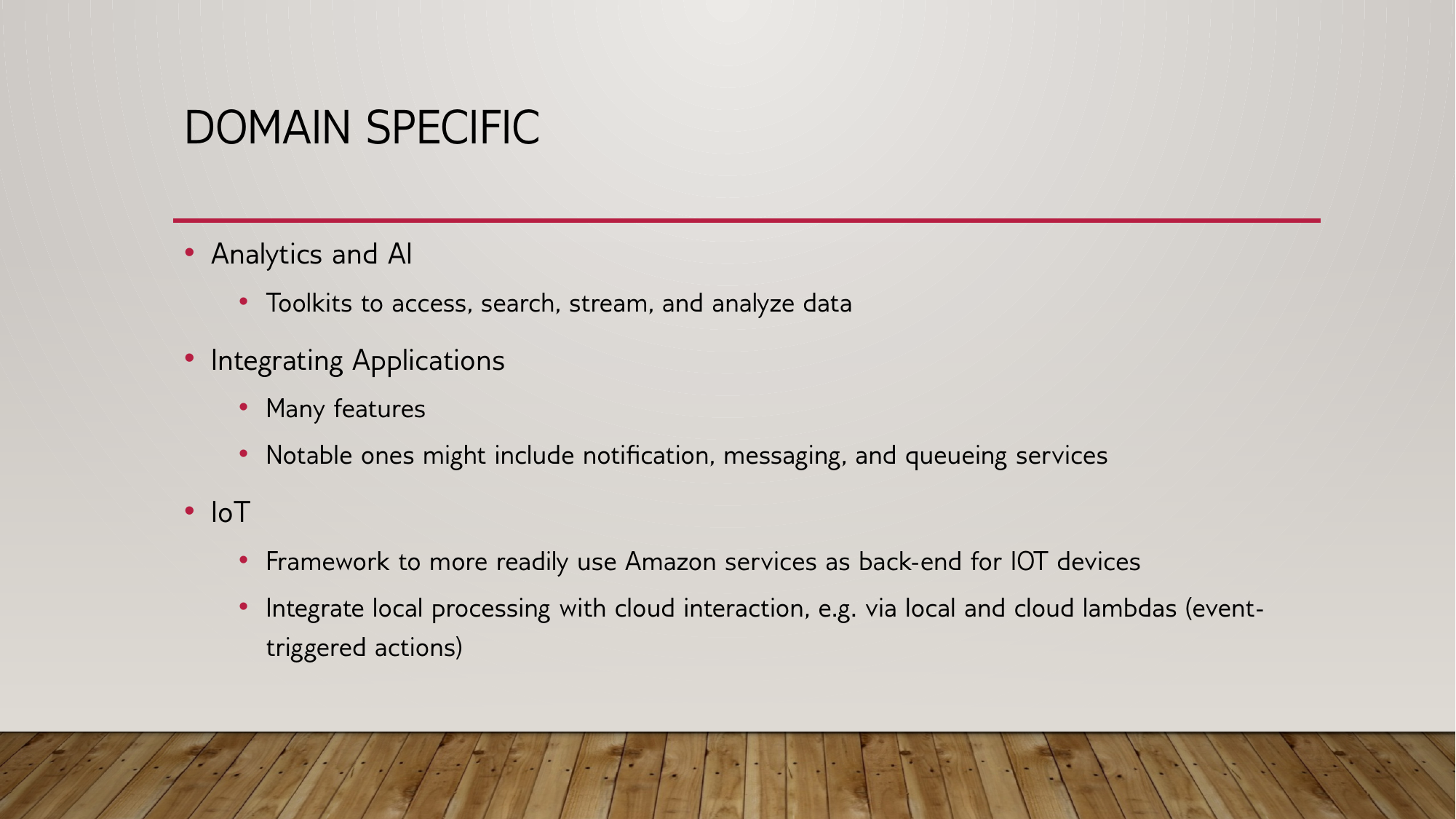

# Domain Specific
Analytics and AI
Toolkits to access, search, stream, and analyze data
Integrating Applications
Many features
Notable ones might include notification, messaging, and queueing services
IoT
Framework to more readily use Amazon services as back-end for IOT devices
Integrate local processing with cloud interaction, e.g. via local and cloud lambdas (event-triggered actions)